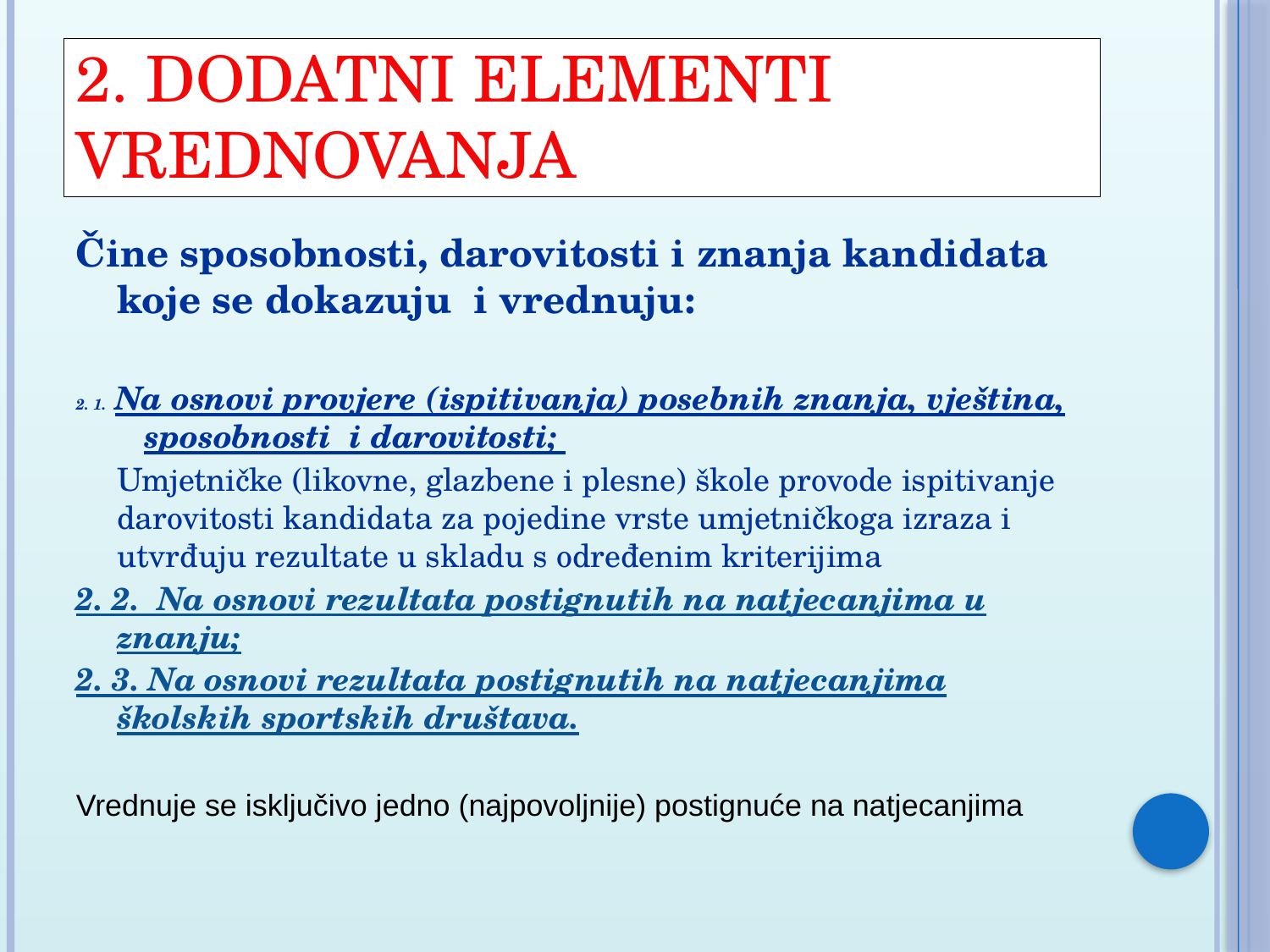

# 2. Dodatni elementi vrednovanja
Čine sposobnosti, darovitosti i znanja kandidata koje se dokazuju  i vrednuju:

2. 1.  Na osnovi provjere (ispitivanja) posebnih znanja, vještina, sposobnosti  i darovitosti;
	Umjetničke (likovne, glazbene i plesne) škole provode ispitivanje darovitosti kandidata za pojedine vrste umjetničkoga izraza i utvrđuju rezultate u skladu s određenim kriterijima
2. 2.  Na osnovi rezultata postignutih na natjecanjima u znanju;
2. 3. Na osnovi rezultata postignutih na natjecanjima školskih sportskih društava.

Vrednuje se isključivo jedno (najpovoljnije) postignuće na natjecanjima